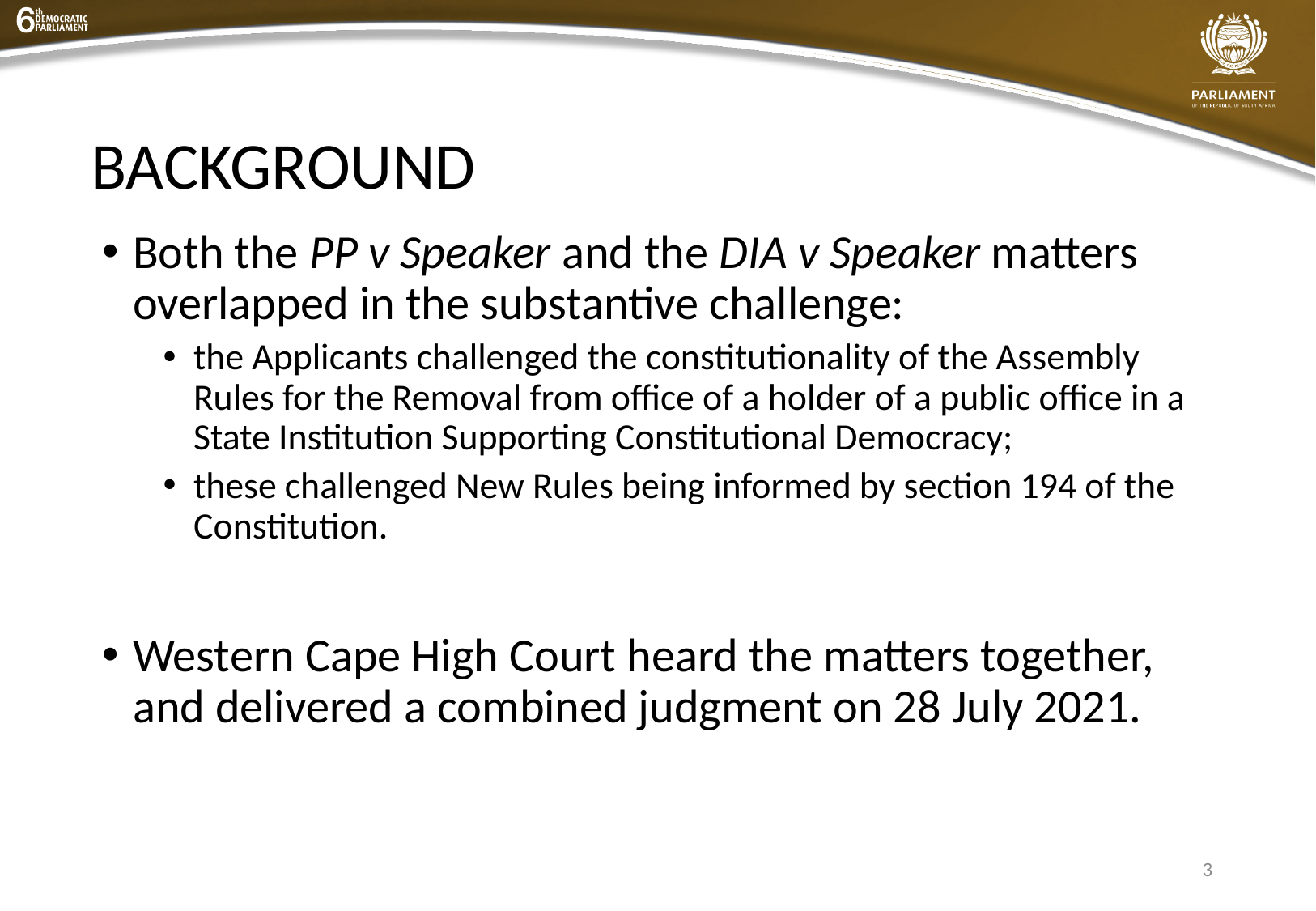

# BACKGROUND
Both the PP v Speaker and the DIA v Speaker matters overlapped in the substantive challenge:
the Applicants challenged the constitutionality of the Assembly Rules for the Removal from office of a holder of a public office in a State Institution Supporting Constitutional Democracy;
these challenged New Rules being informed by section 194 of the Constitution.

Western Cape High Court heard the matters together, and delivered a combined judgment on 28 July 2021.
3